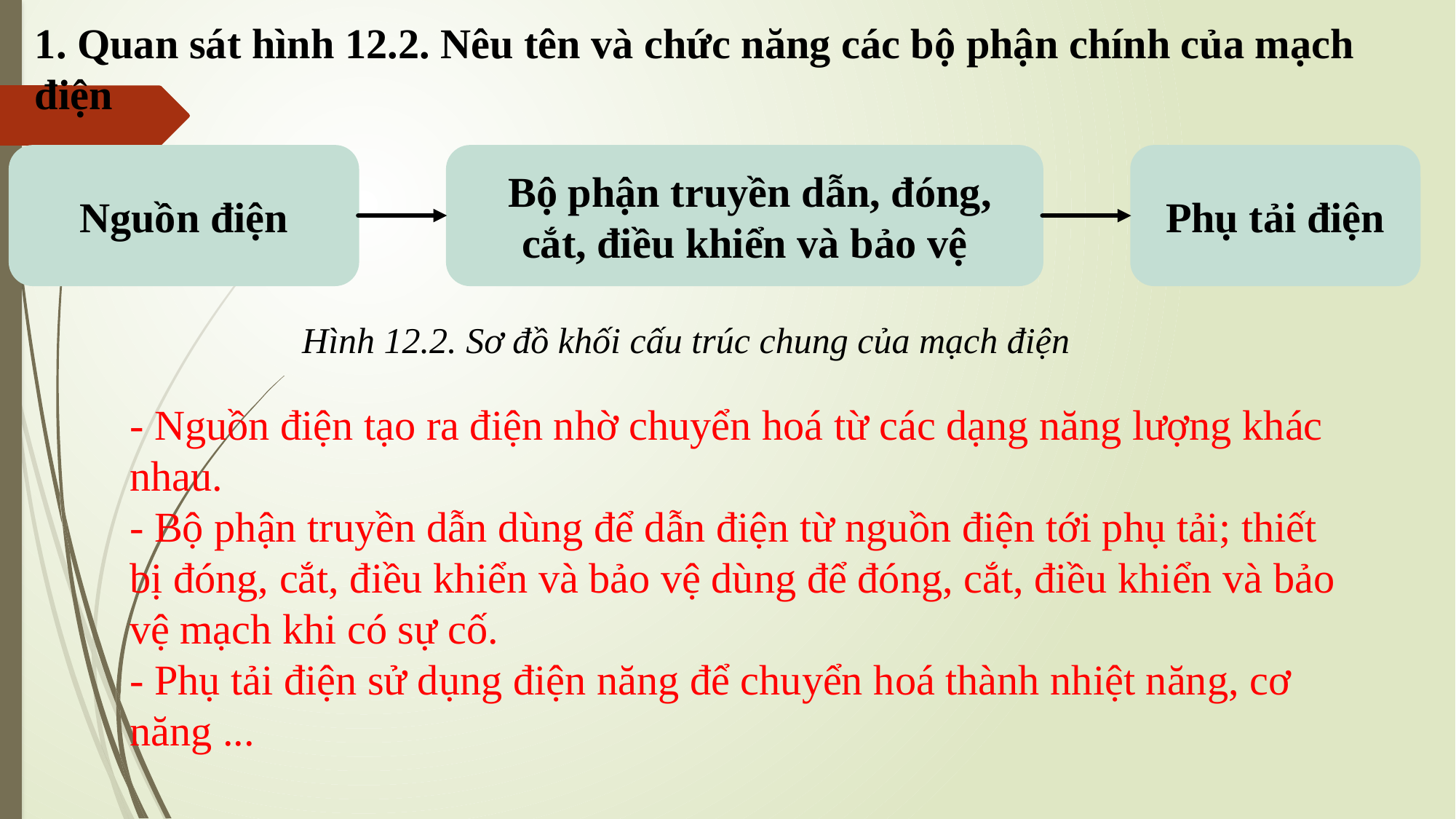

1. Quan sát hình 12.2. Nêu tên và chức năng các bộ phận chính của mạch điện
Nguồn điện
Phụ tải điện
 Bộ phận truyền dẫn, đóng, cắt, điều khiển và bảo vệ
Hình 12.2. Sơ đồ khối cấu trúc chung của mạch điện
- Nguồn điện tạo ra điện nhờ chuyển hoá từ các dạng năng lượng khác nhau.
- Bộ phận truyền dẫn dùng để dẫn điện từ nguồn điện tới phụ tải; thiết bị đóng, cắt, điều khiển và bảo vệ dùng để đóng, cắt, điều khiển và bảo vệ mạch khi có sự cố.
- Phụ tải điện sử dụng điện năng để chuyển hoá thành nhiệt năng, cơ năng ...